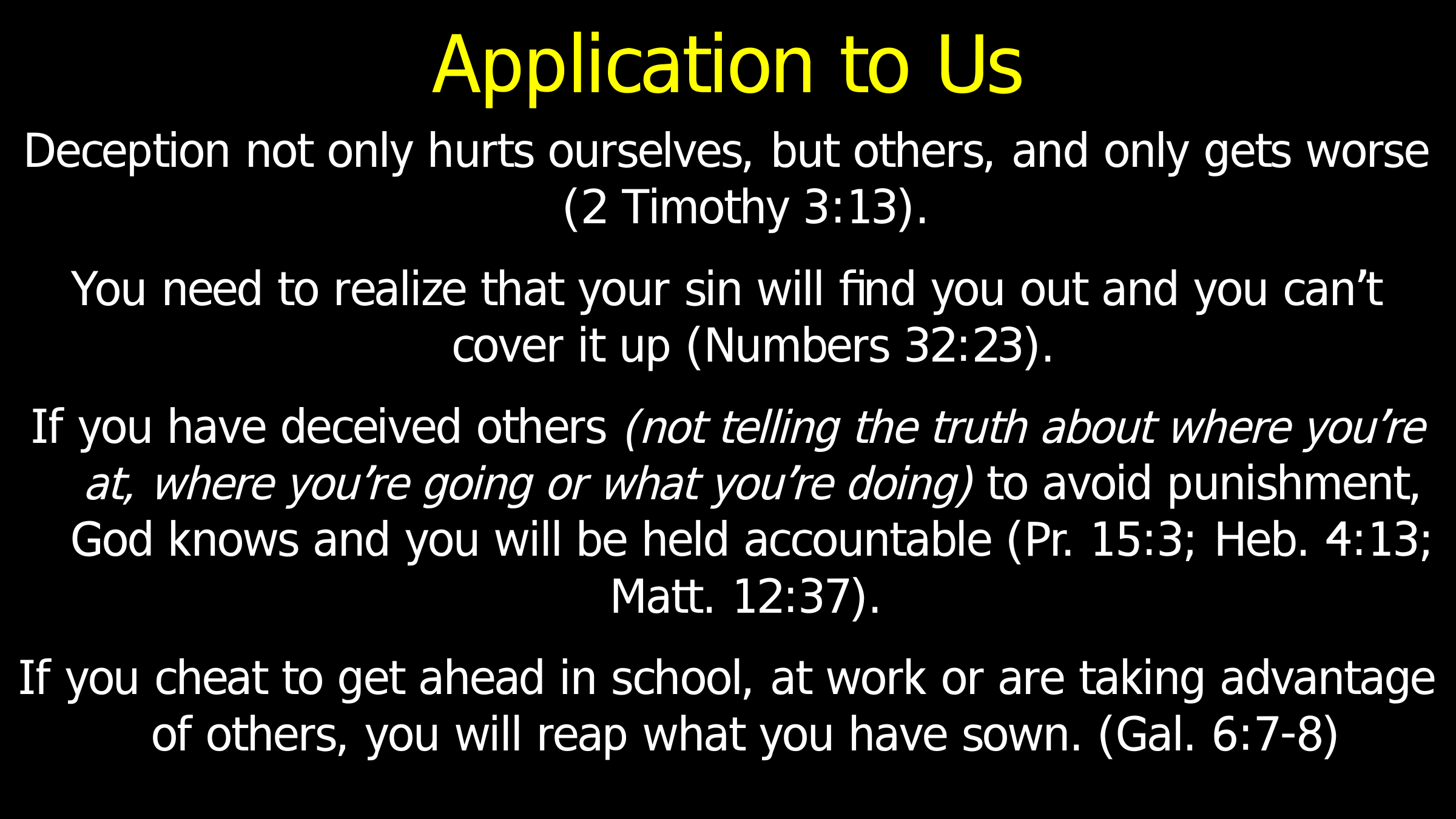

# Application to Us
Deception not only hurts ourselves, but others, and only gets worse (2 Timothy 3:13).

You need to realize that your sin will find you out and you can’t cover it up (Numbers 32:23).

If you have deceived others (not telling the truth about where you’re at, where you’re going or what you’re doing) to avoid punishment, God knows and you will be held accountable (Pr. 15:3; Heb. 4:13; Matt. 12:37).

If you cheat to get ahead in school, at work or are taking advantage of others, you will reap what you have sown. (Gal. 6:7-8)